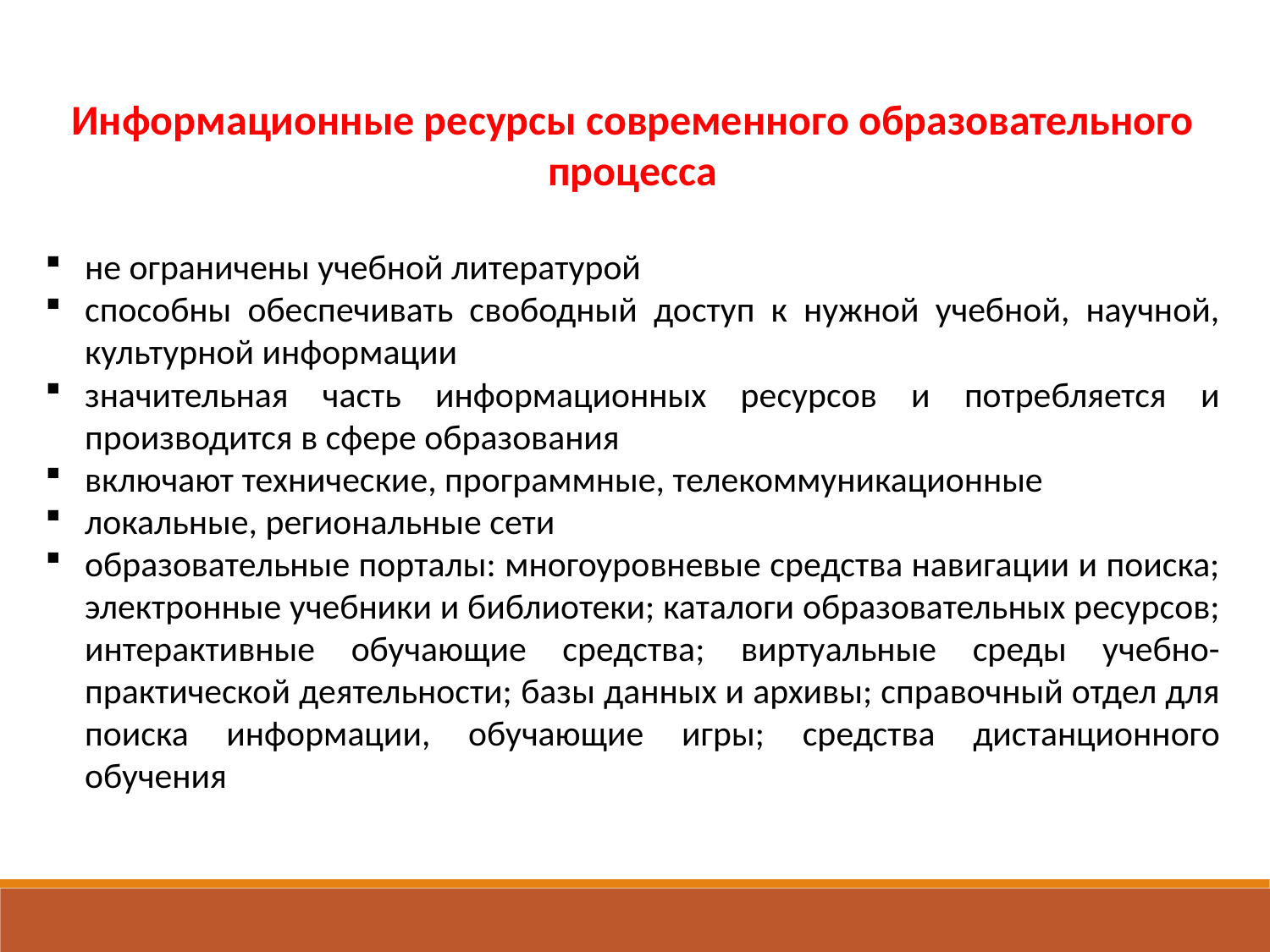

Информационные ресурсы современного образовательного процесса

не ограничены учебной литературой
способны обеспечивать свободный доступ к нужной учебной, научной, культурной информации
значительная часть информационных ресурсов и потребляется и производится в сфере образования
включают технические, программные, телекоммуникационные
локальные, региональные сети
образовательные порталы: многоуровневые средства навигации и поиска; электронные учебники и библиотеки; каталоги образовательных ресурсов; интерактивные обучающие средства; виртуальные среды учебно-практической деятельности; базы данных и архивы; справочный отдел для поиска информации, обучающие игры; средства дистанционного обучения